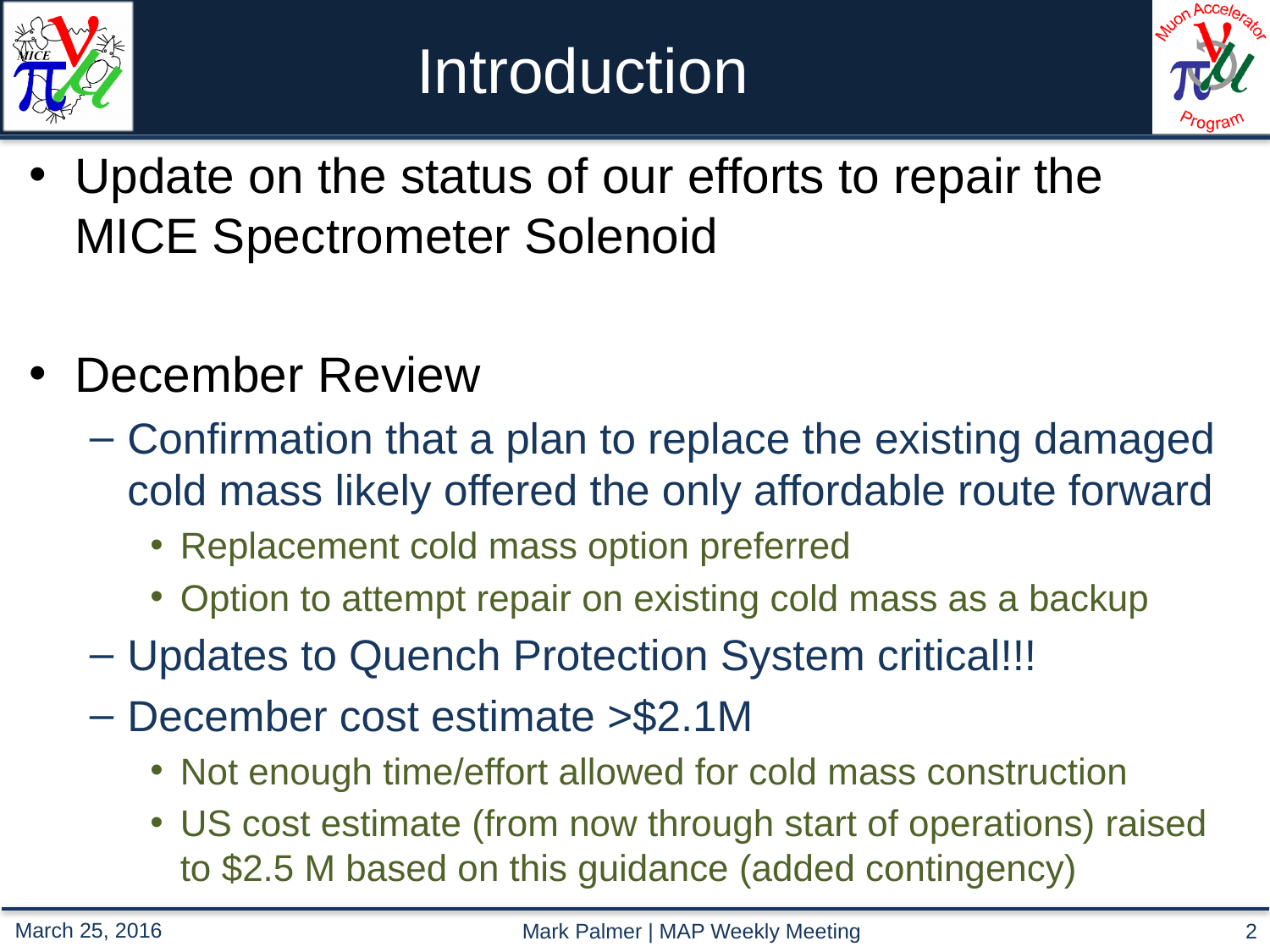

# Introduction
Update on the status of our efforts to repair the MICE Spectrometer Solenoid

December Review
Confirmation that a plan to replace the existing damaged cold mass likely offered the only affordable route forward
Replacement cold mass option preferred
Option to attempt repair on existing cold mass as a backup
Updates to Quench Protection System critical!!!
December cost estimate >$2.1M
Not enough time/effort allowed for cold mass construction
US cost estimate (from now through start of operations) raised to $2.5 M based on this guidance (added contingency)
Mark Palmer | MAP Weekly Meeting
2
March 25, 2016